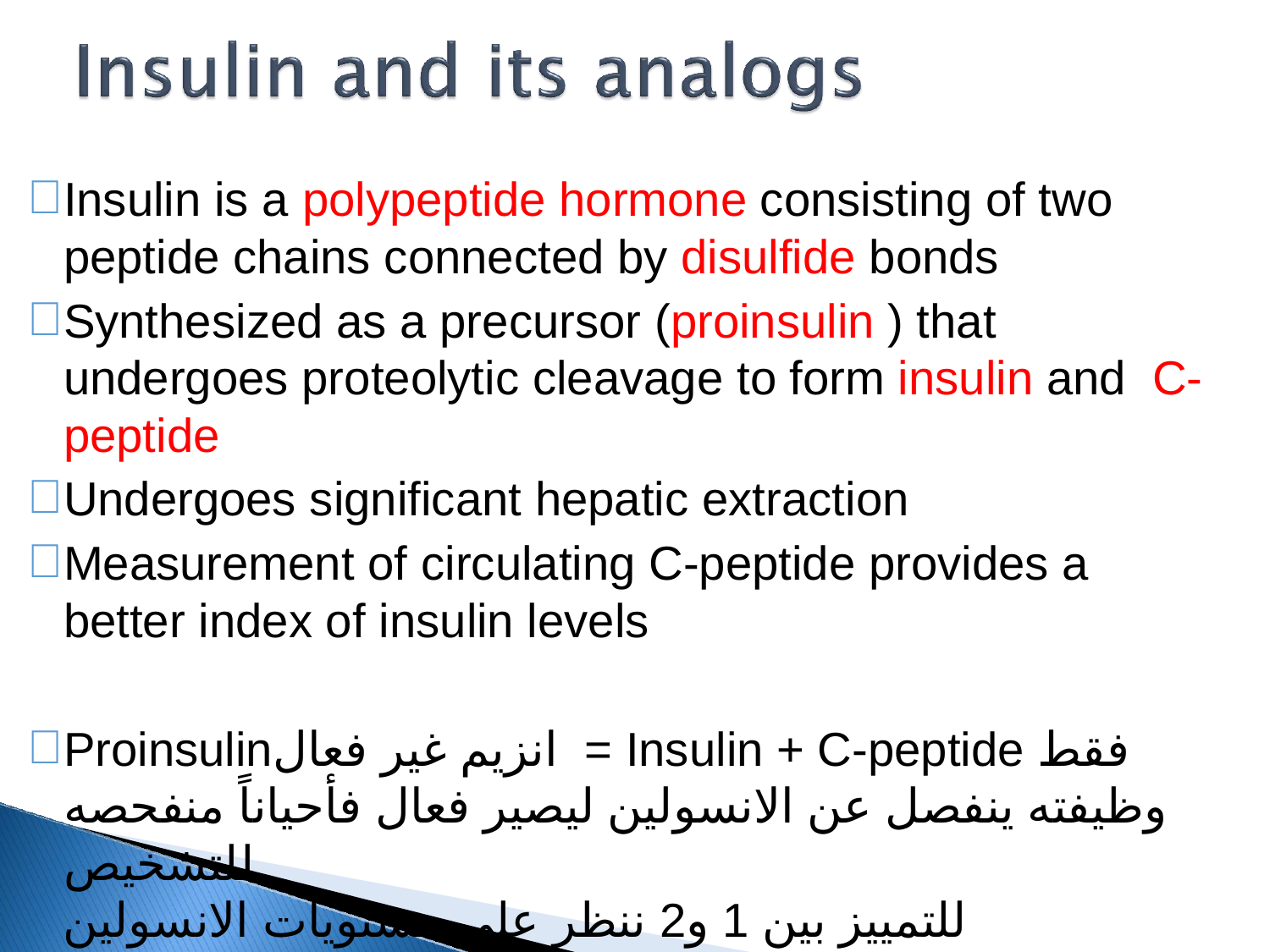

Insulin is a polypeptide hormone consisting of two  peptide chains connected by disulfide bonds
Synthesized as a precursor (proinsulin ) that  undergoes proteolytic cleavage to form insulin and  C-peptide
Undergoes significant hepatic extraction
Measurement of circulating C-peptide provides a  better index of insulin levels

Proinsulinانزيم غير فعال  = Insulin + C-peptide فقط وظيفته ينفصل عن الانسولين ليصير فعال فأحياناً منفحصه للتشخيص
للتمييز بين 1 و2 ننظر على مستويات الانسولين